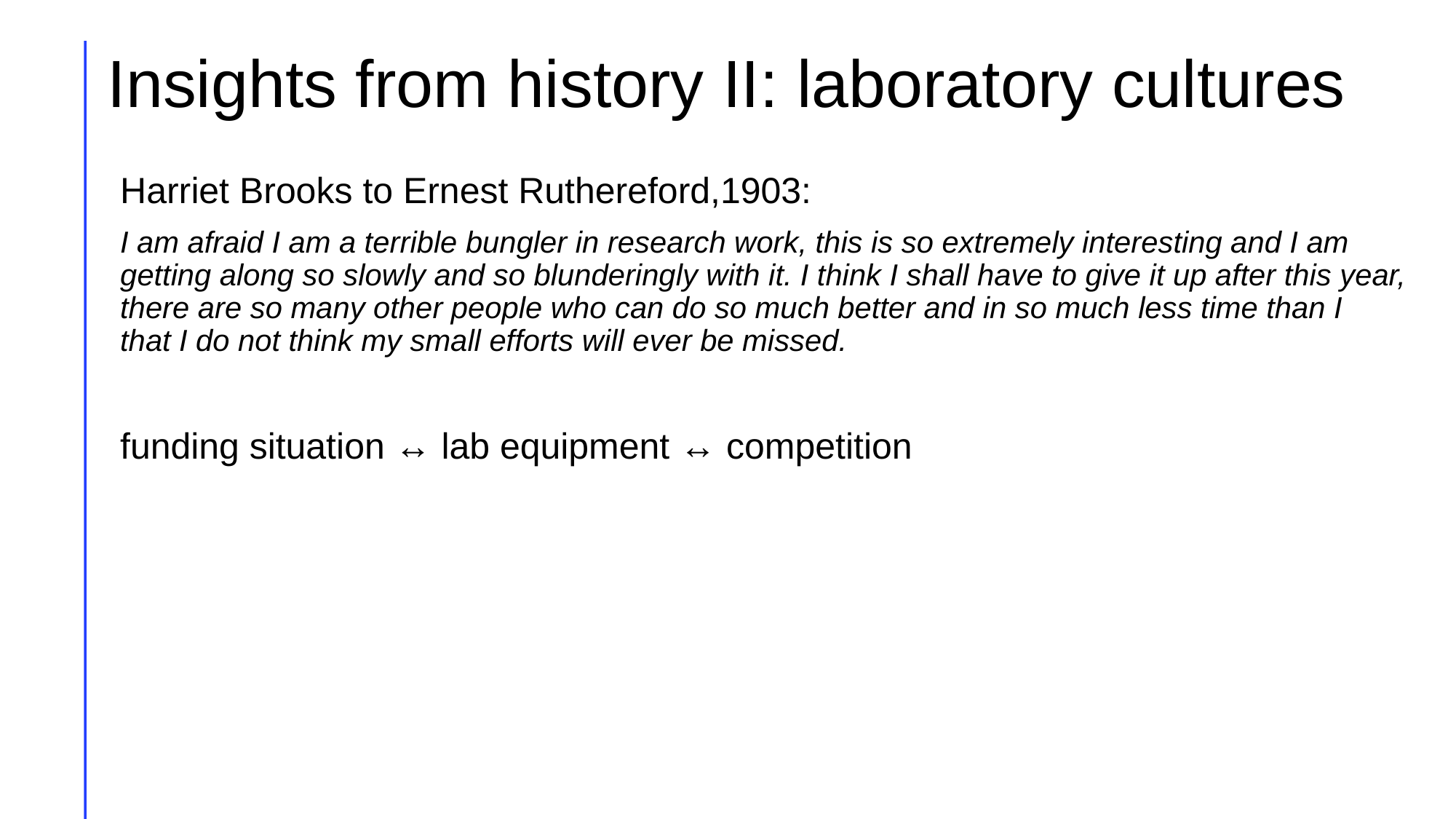

# Insights from history II: laboratory cultures
Harriet Brooks to Ernest Ruthereford,1903:
I am afraid I am a terrible bungler in research work, this is so extremely interesting and I am getting along so slowly and so blunderingly with it. I think I shall have to give it up after this year, there are so many other people who can do so much better and in so much less time than I
that I do not think my small efforts will ever be missed.

funding situation ↔ lab equipment ↔ competition